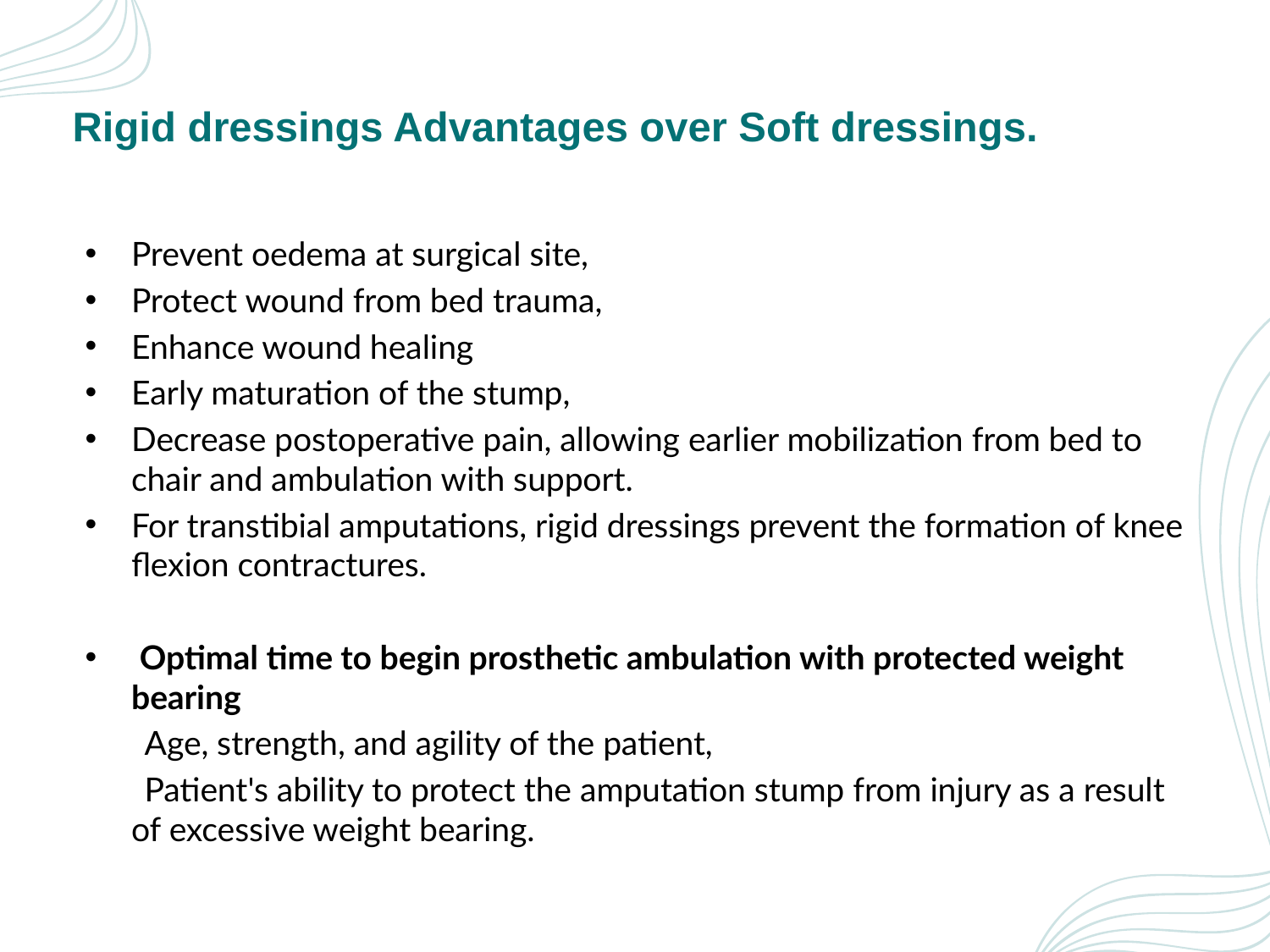

# Rigid dressings Advantages over Soft dressings.

Prevent oedema at surgical site,
Protect wound from bed trauma,
Enhance wound healing
Early maturation of the stump,
Decrease postoperative pain, allowing earlier mobilization from bed to chair and ambulation with support.
For transtibial amputations, rigid dressings prevent the formation of knee flexion contractures.

 Optimal time to begin prosthetic ambulation with protected weight bearing
       Age, strength, and agility of the patient,
       Patient's ability to protect the amputation stump from injury as a result of excessive weight bearing.